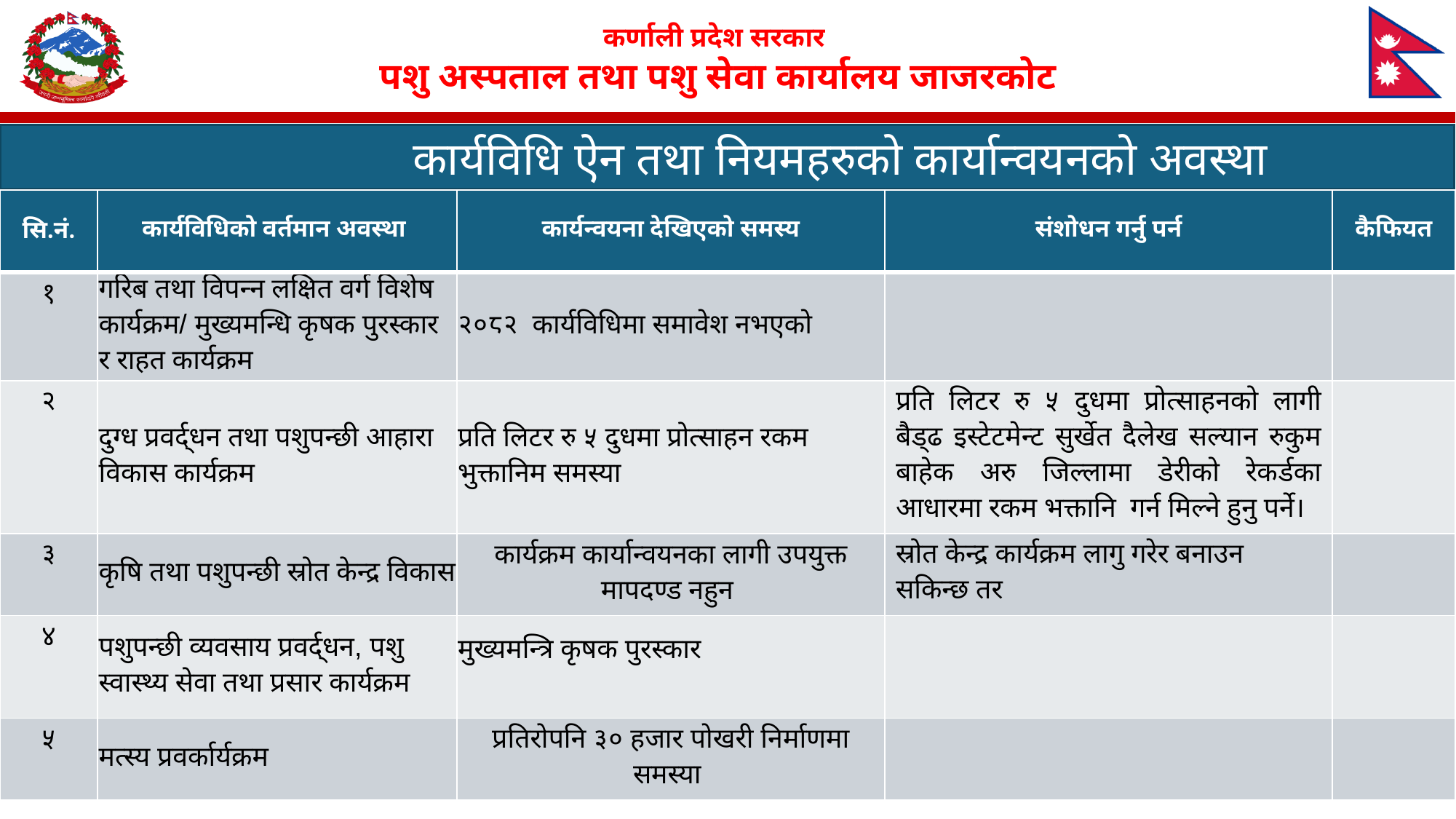

कार्यविधि ऐन तथा नियमहरुको कार्यान्वयनको अवस्था
| सि.नं. | कार्यविधिको वर्तमान अवस्था | कार्यन्वयना देखिएको समस्य | संशोधन गर्नु पर्न | कैफियत |
| --- | --- | --- | --- | --- |
| १ | गरिब तथा विपन्न लक्षित वर्ग विशेष कार्यक्रम/ मुख्यमन्धि कृषक पुरस्कार र राहत कार्यक्रम | २०८२ कार्यविधिमा समावेश नभएको |  |  |
| २ | दुग्ध प्रवर्द्धन तथा पशुपन्छी आहारा विकास कार्यक्रम | प्रति लिटर रु ५ दुधमा प्रोत्साहन रकम भुक्तानिम समस्या | प्रति लिटर रु ५ दुधमा प्रोत्साहनको लागी बैड्ढ इस्टेटमेन्ट सुर्खेत दैलेख सल्यान रुकुम बाहेक अरु जिल्लामा डेरीको रेकर्डका आधारमा रकम भक्तानि गर्न मिल्ने हुनु पर्ने। |  |
| ३ | कृषि तथा पशुपन्छी स्रोत केन्द्र विकास | कार्यक्रम कार्यान्वयनका लागी उपयुक्त मापदण्ड नहुन | स्रोत केन्द्र कार्यक्रम लागु गरेर बनाउन सकिन्छ तर |  |
| ४ | पशुपन्छी व्यवसाय प्रवर्द्धन, पशु स्वास्थ्य सेवा तथा प्रसार कार्यक्रम | मुख्यमन्त्रि कृषक पुरस्कार |  |  |
| ५ | मत्स्य प्रवर्कार्यक्रम | प्रतिरोपनि ३० हजार पोखरी निर्माणमा समस्या |  |  |